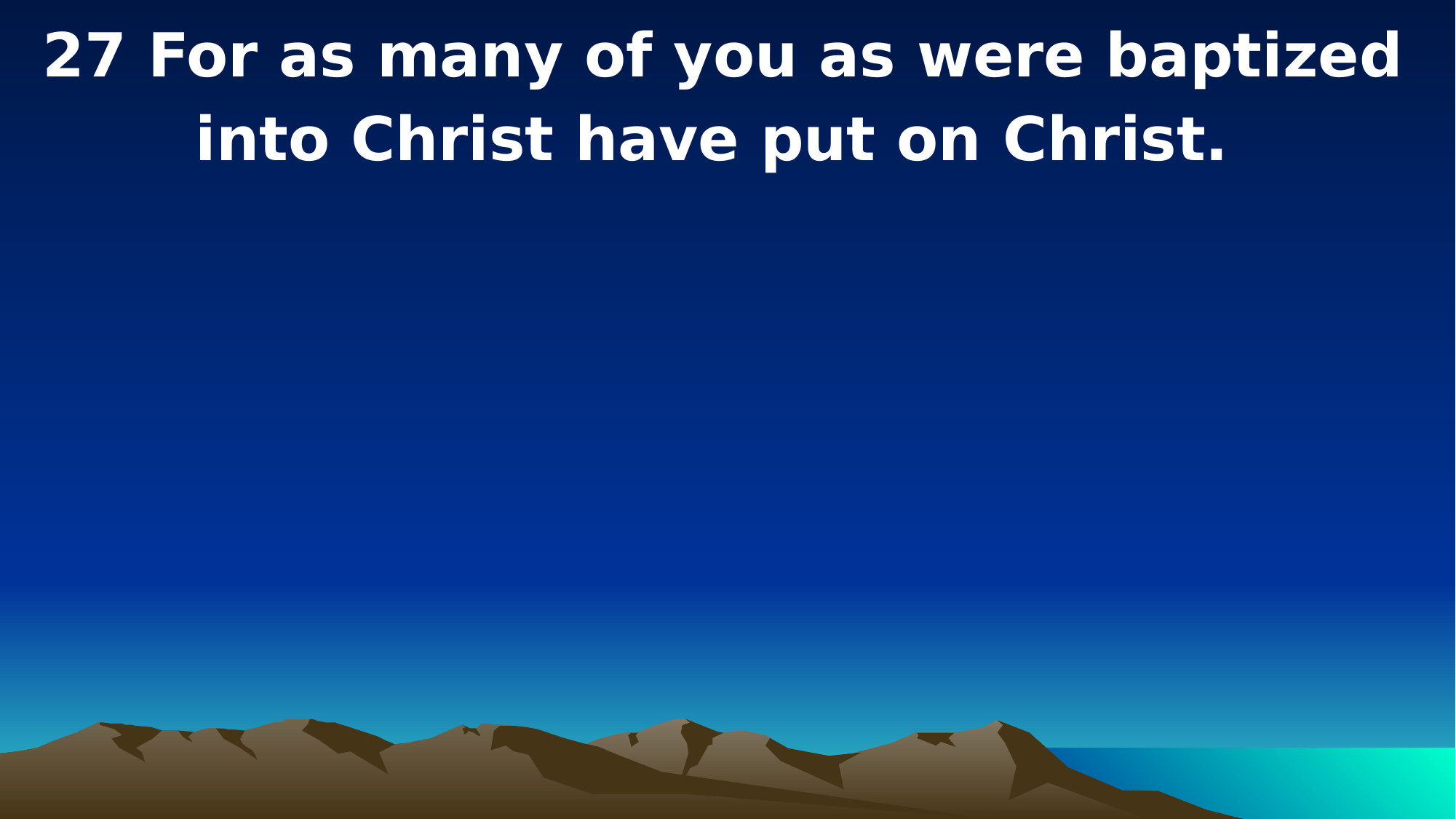

27 For as many of you as were baptized into Christ have put on Christ.